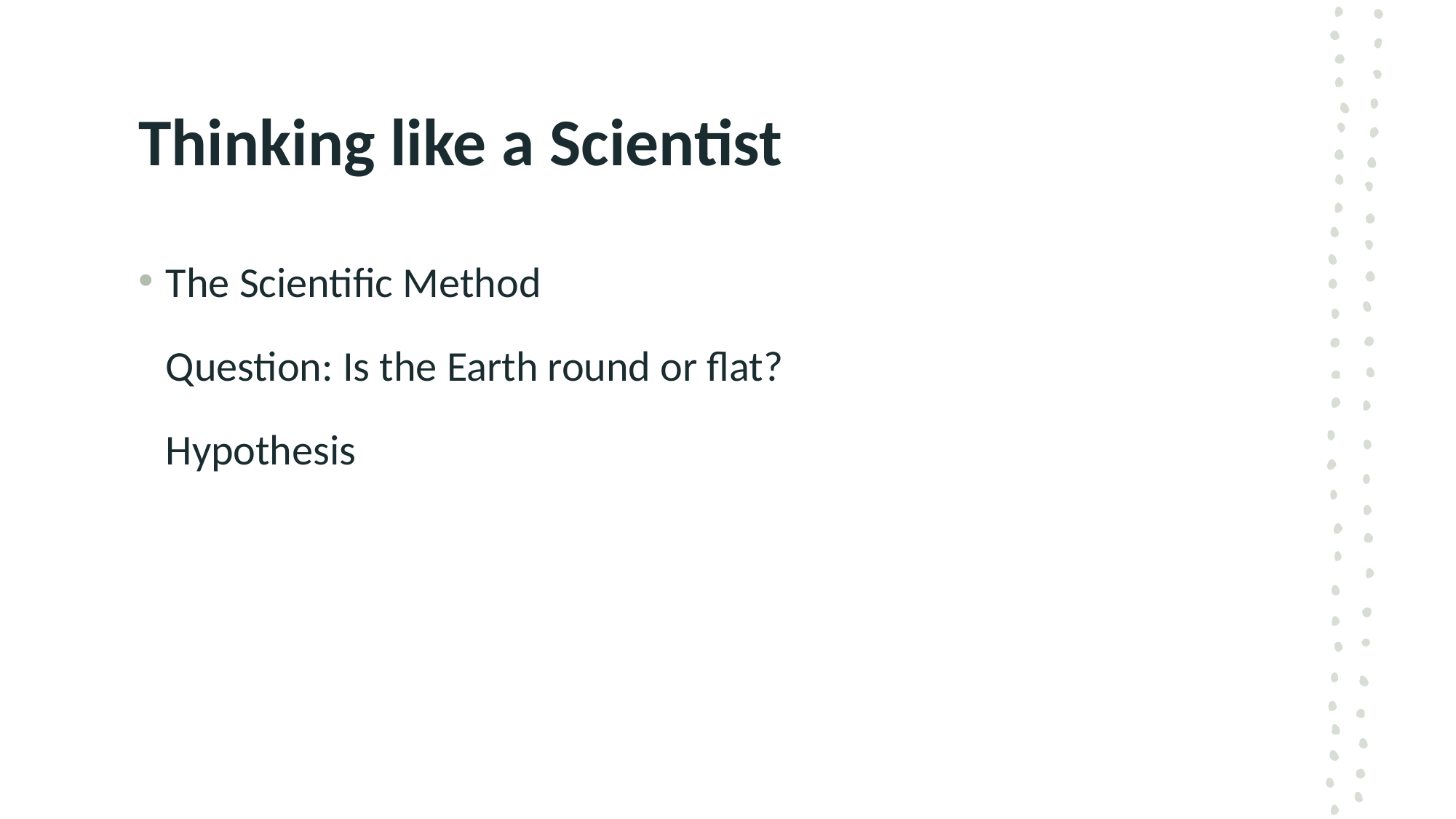

# Thinking like a Scientist
The Scientific Method
Question: Is the Earth round or flat?
Hypothesis